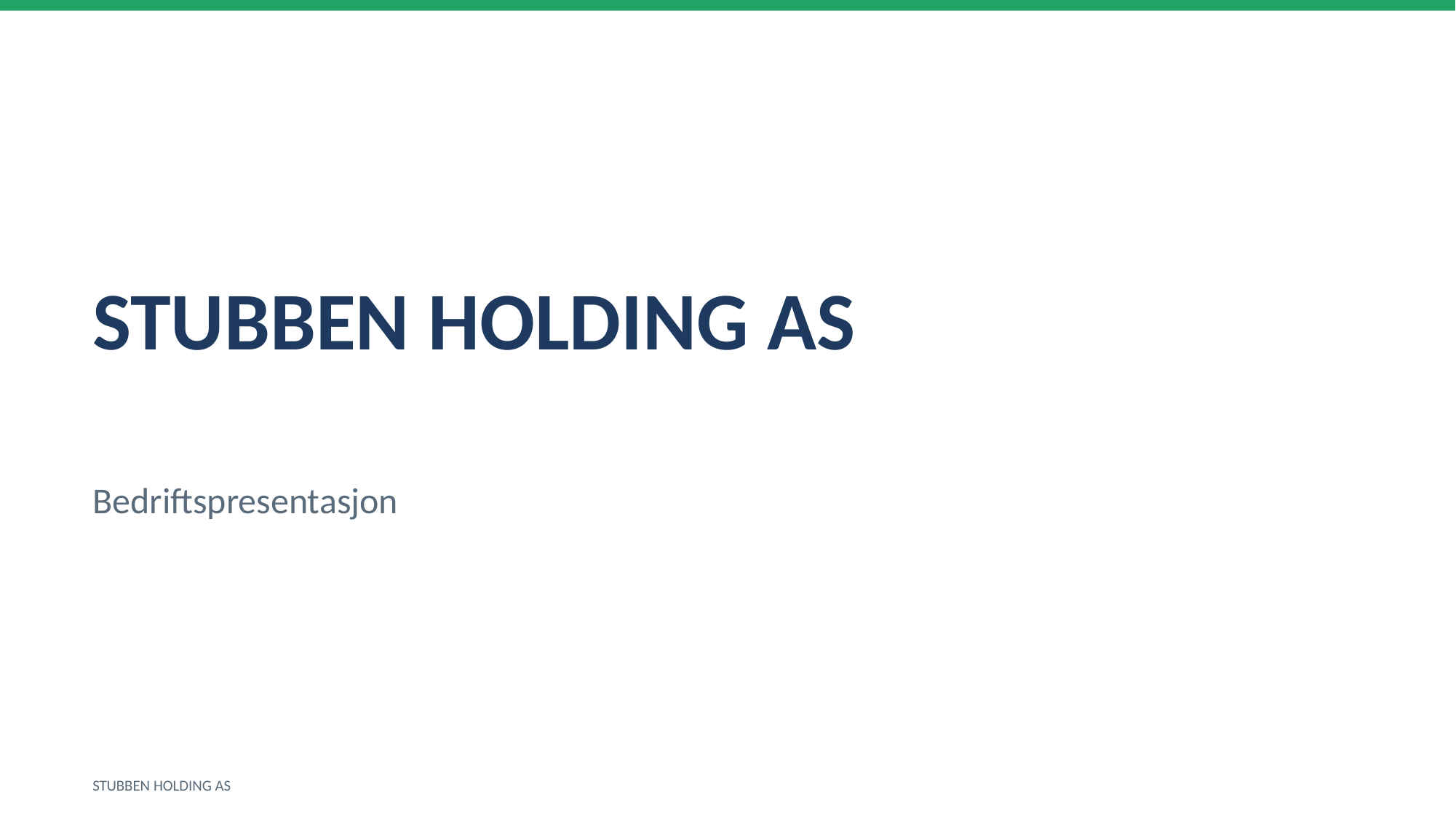

STUBBEN HOLDING AS
Bedriftspresentasjon
STUBBEN HOLDING AS